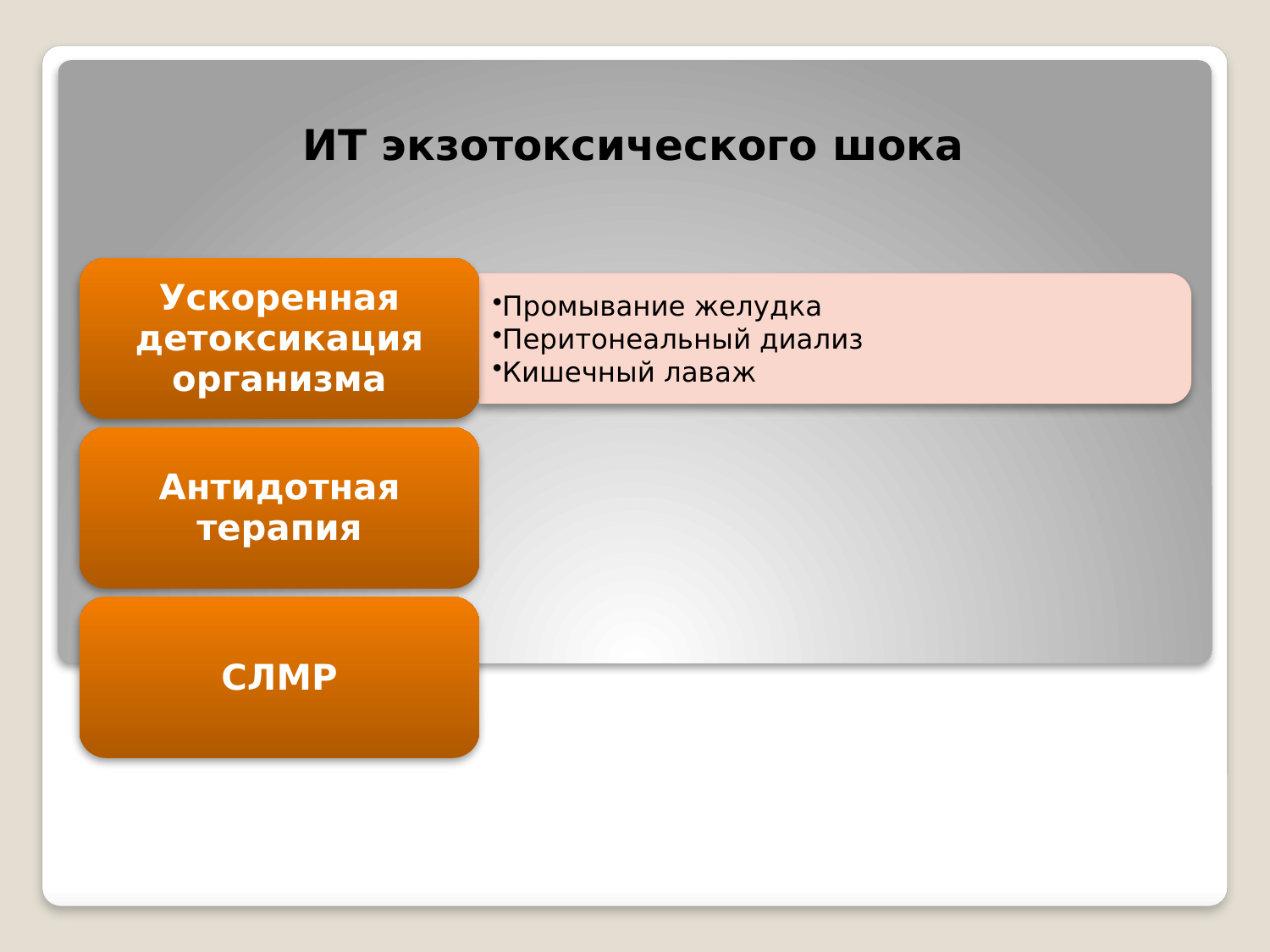

# ИТ экзотоксического шока
Ускоренная детоксикация организма
Промывание желудка
Перитонеальный диализ
Антидотная терапия
СЛМР
Кишечный лаваж